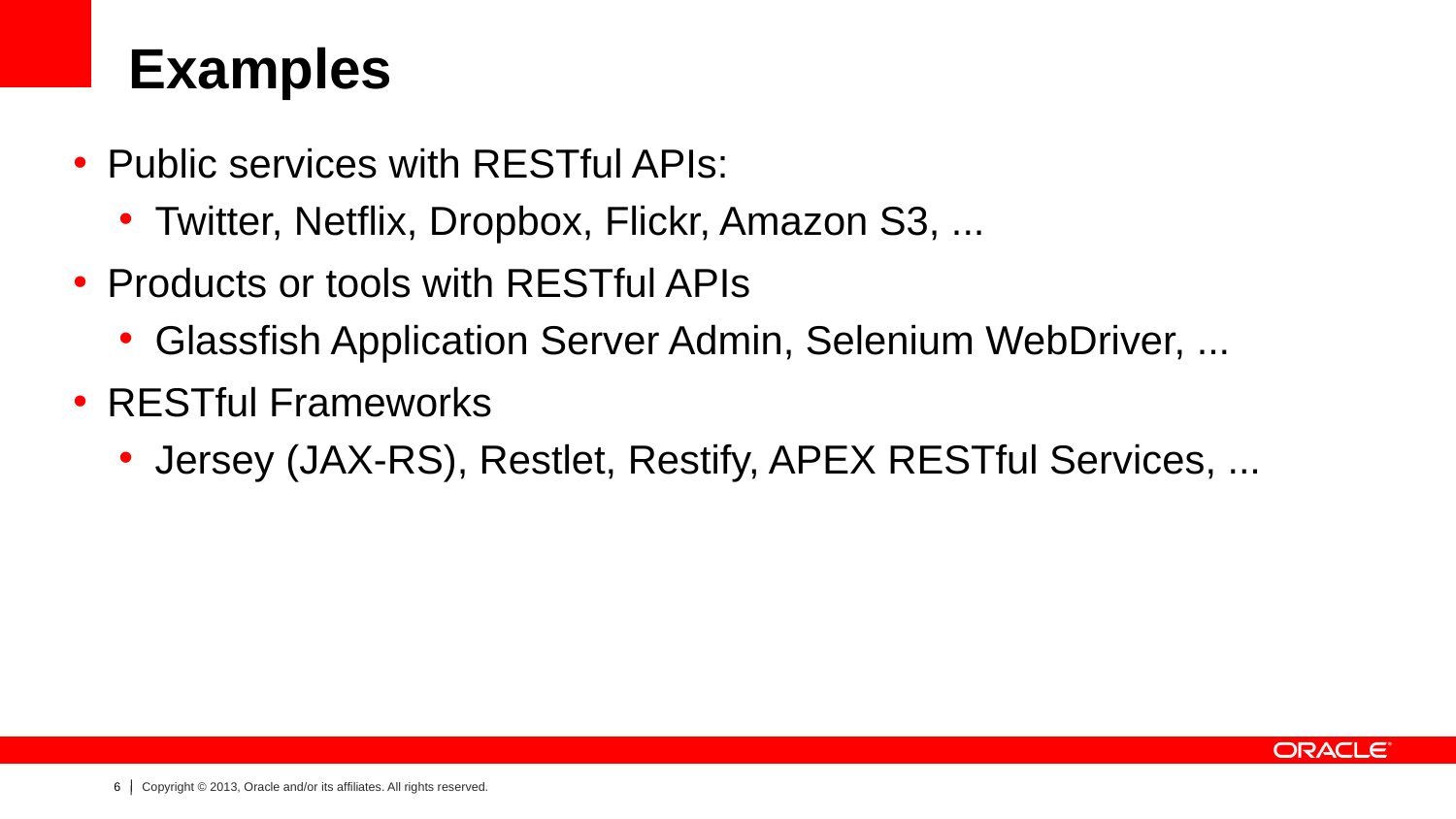

# Examples
Public services with RESTful APIs:
Twitter, Netflix, Dropbox, Flickr, Amazon S3, ...
Products or tools with RESTful APIs
Glassfish Application Server Admin, Selenium WebDriver, ...
RESTful Frameworks
Jersey (JAX-RS), Restlet, Restify, APEX RESTful Services, ...